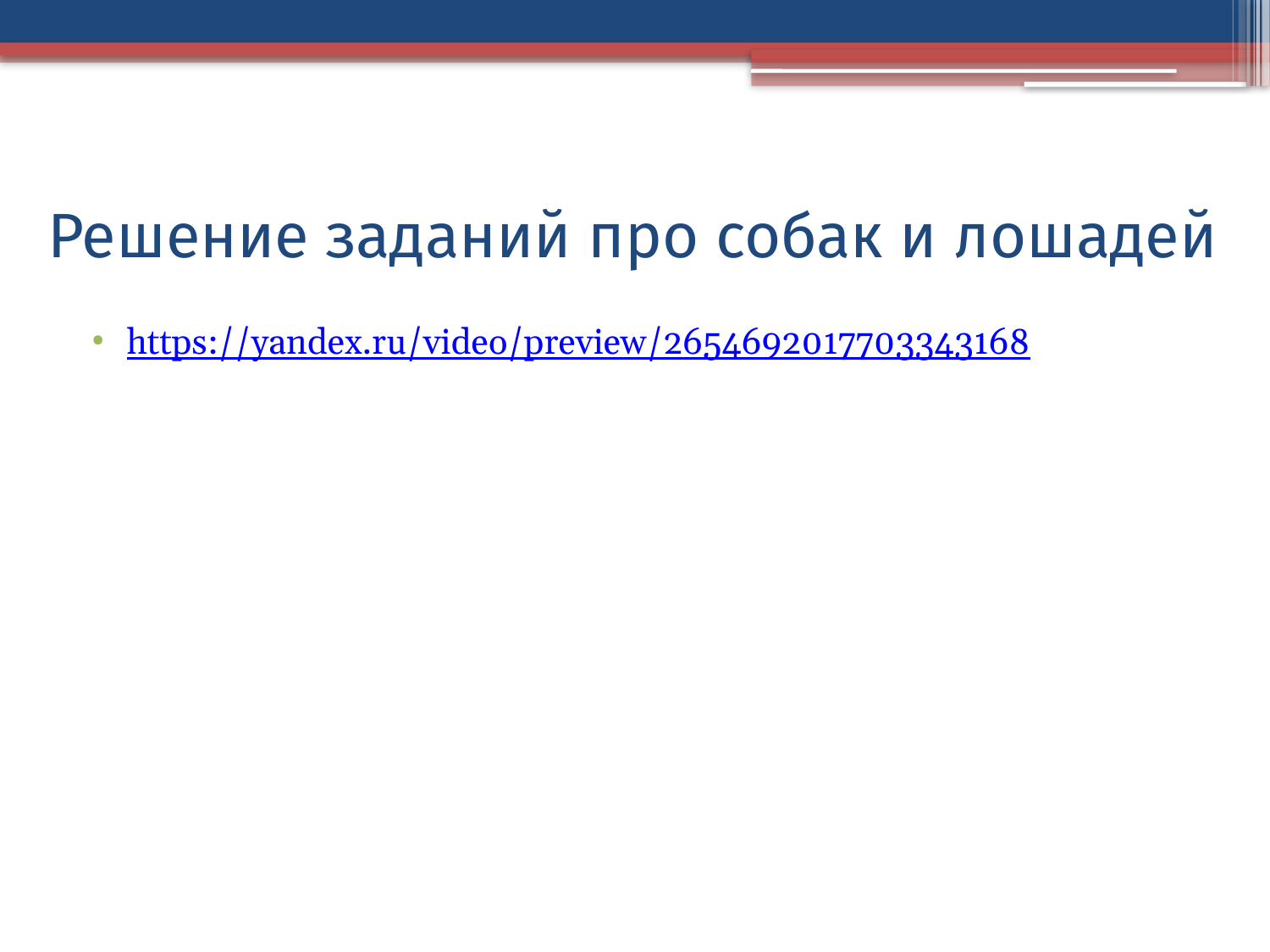

# Решение заданий про собак и лошадей
https://yandex.ru/video/preview/2654692017703343168